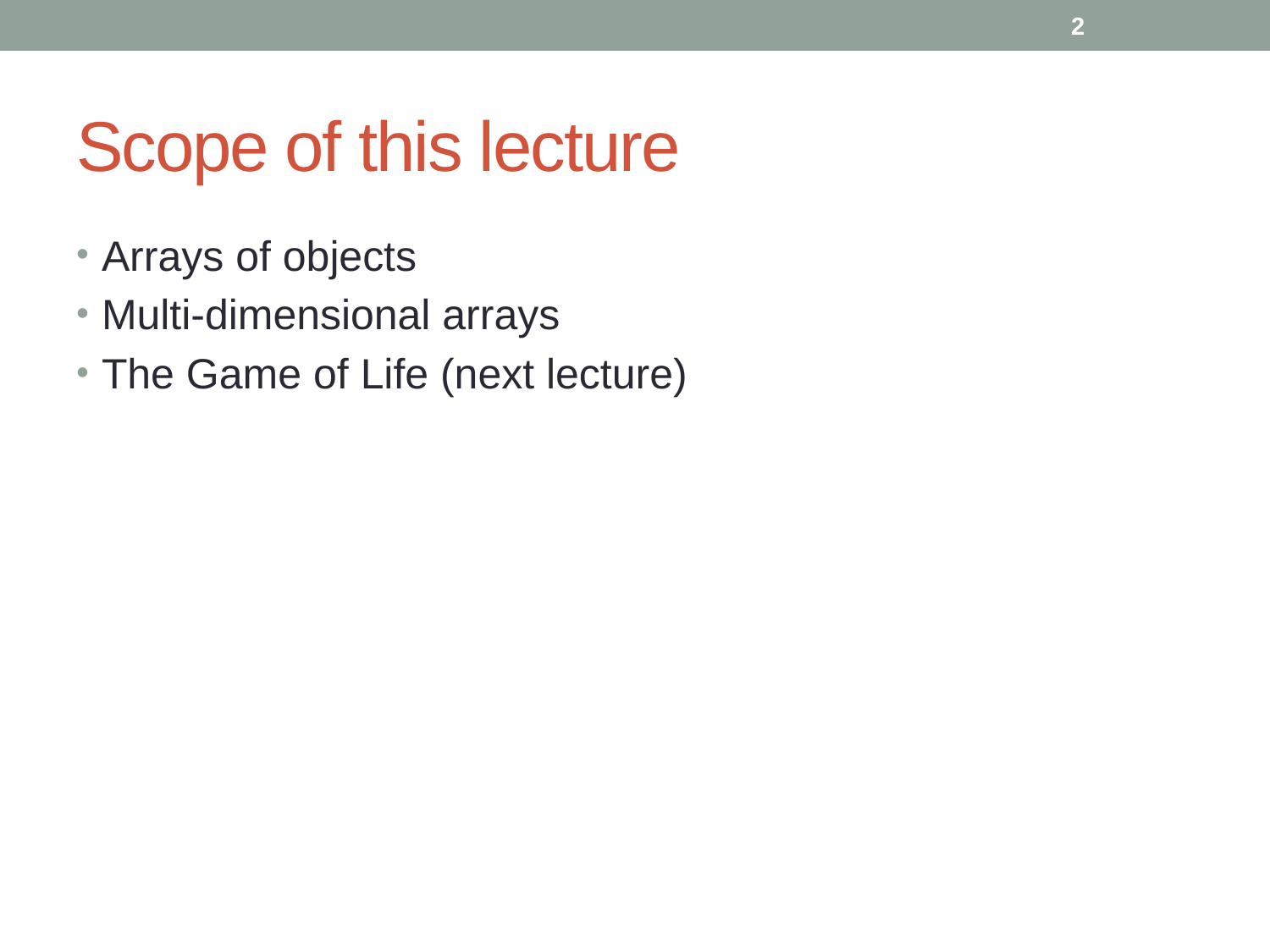

2
# Scope of this lecture
Arrays of objects
Multi-dimensional arrays
The Game of Life (next lecture)